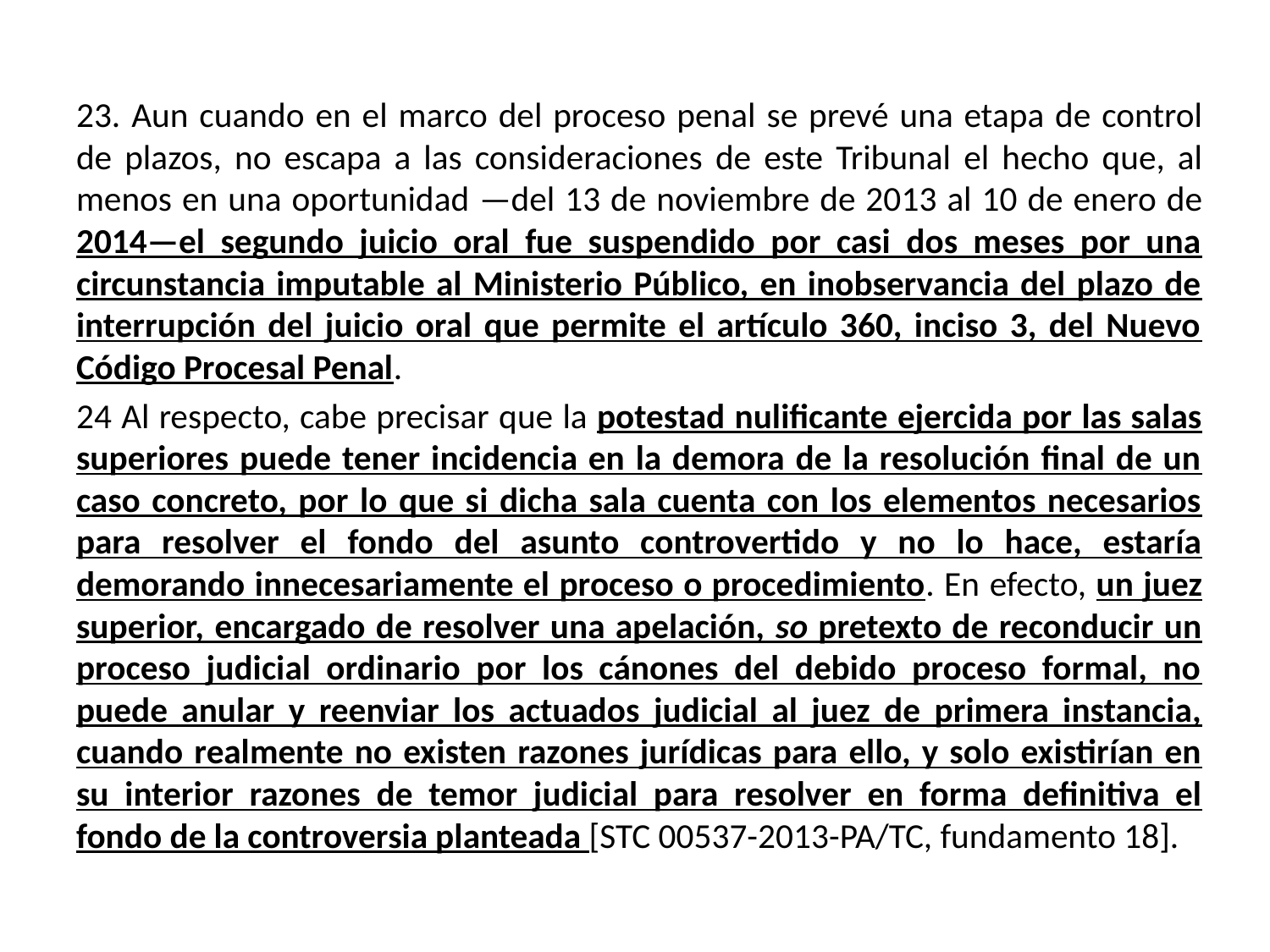

23. Aun cuando en el marco del proceso penal se prevé una etapa de control de plazos, no escapa a las consideraciones de este Tribunal el hecho que, al menos en una oportunidad —del 13 de noviembre de 2013 al 10 de enero de 2014—el segundo juicio oral fue suspendido por casi dos meses por una circunstancia imputable al Ministerio Público, en inobservancia del plazo de interrupción del juicio oral que permite el artículo 360, inciso 3, del Nuevo Código Procesal Penal.
24 Al respecto, cabe precisar que la potestad nulificante ejercida por las salas superiores puede tener incidencia en la demora de la resolución final de un caso concreto, por lo que si dicha sala cuenta con los elementos necesarios para resolver el fondo del asunto controvertido y no lo hace, estaría demorando innecesariamente el proceso o procedimiento. En efecto, un juez superior, encargado de resolver una apelación, so pretexto de reconducir un proceso judicial ordinario por los cánones del debido proceso formal, no puede anular y reenviar los actuados judicial al juez de primera instancia, cuando realmente no existen razones jurídicas para ello, y solo existirían en su interior razones de temor judicial para resolver en forma definitiva el fondo de la controversia planteada [STC 00537-2013-PA/TC, fundamento 18].